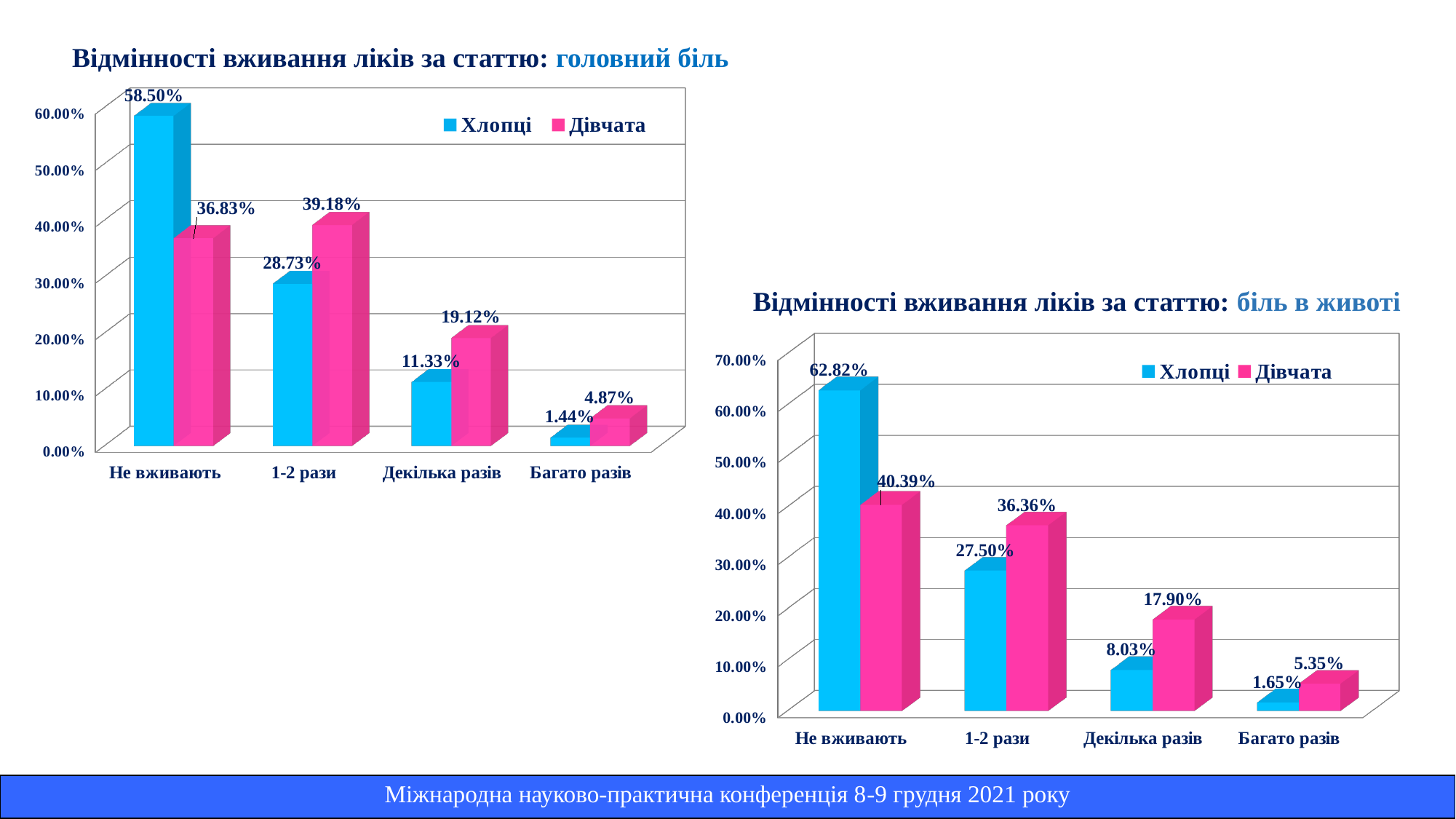

# Відмінності вживання ліків за статтю: головний біль

[unsupported chart]

      Відмінності вживання ліків за статтю: біль в животі

[unsupported chart]

.
| Міжнародна науково-практична конференція 8-9 грудня 2021 року |
| --- |